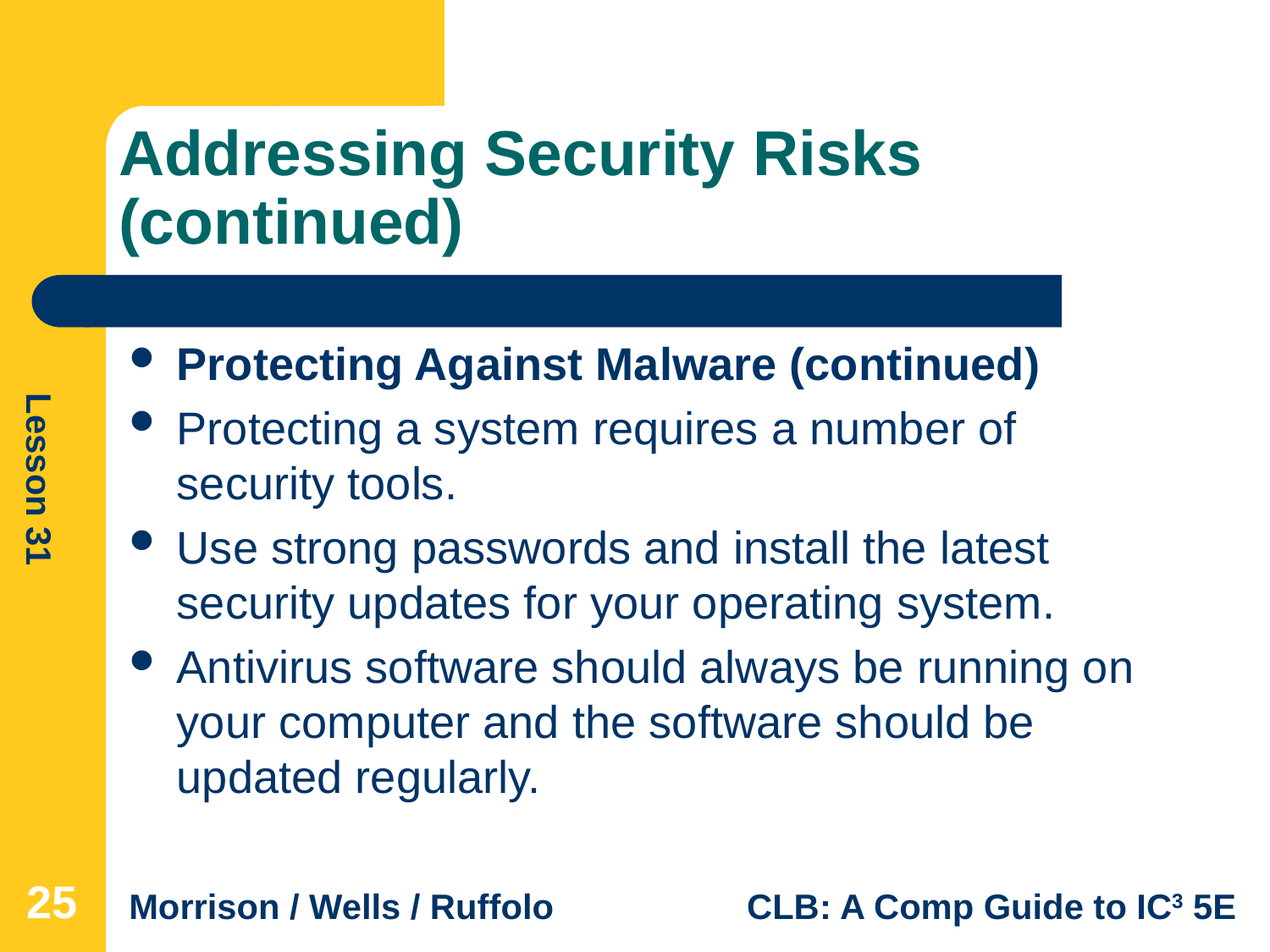

# Addressing Security Risks (continued)
Protecting Against Malware (continued)
Protecting a system requires a number of security tools.
Use strong passwords and install the latest security updates for your operating system.
Antivirus software should always be running on your computer and the software should be updated regularly.
25